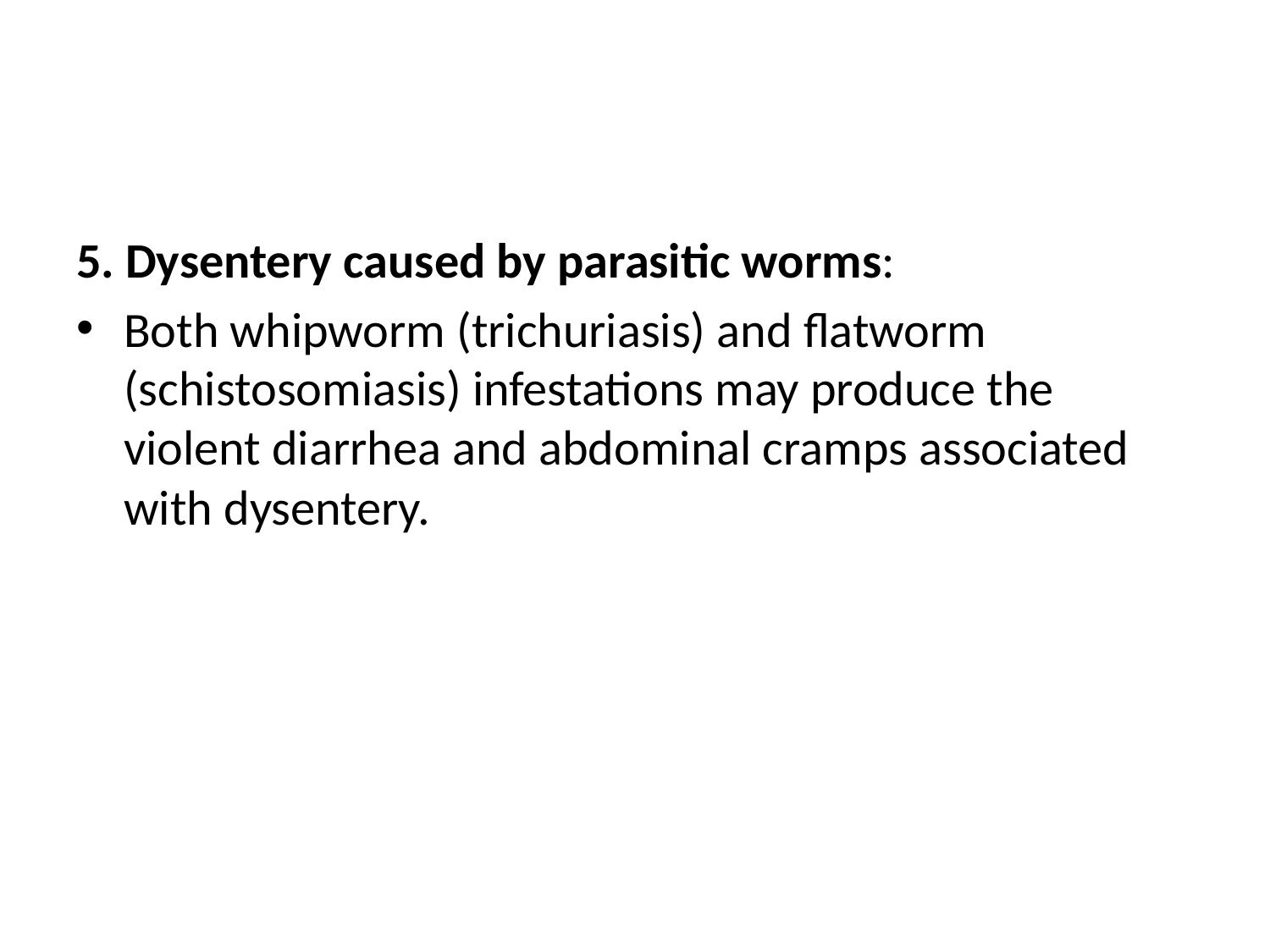

5. Dysentery caused by parasitic worms:
Both whipworm (trichuriasis) and flatworm  (schistosomiasis) infestations may produce the violent diarrhea and abdominal cramps associated with dysentery.